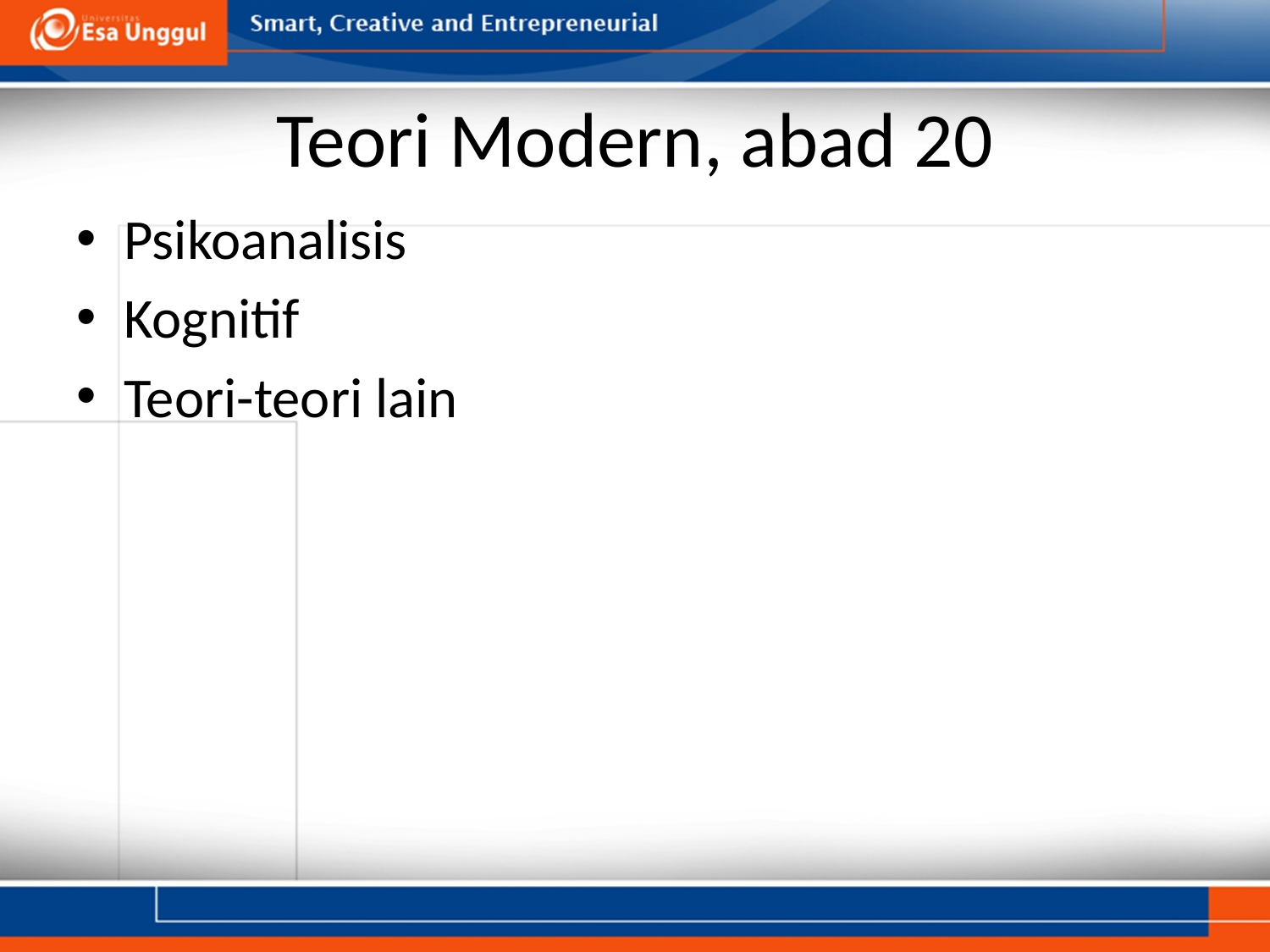

# Teori Modern, abad 20
Psikoanalisis
Kognitif
Teori-teori lain